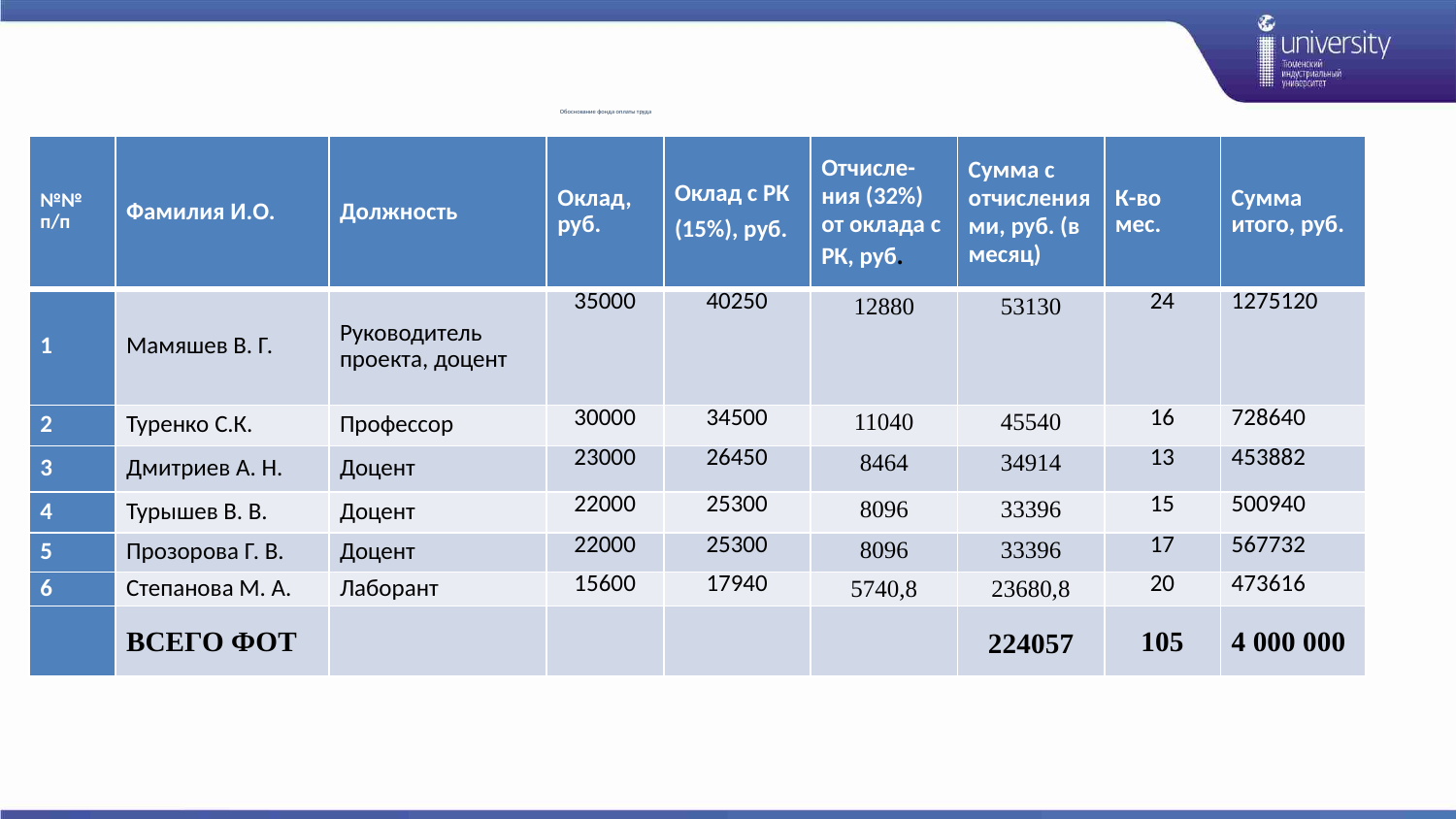

# Обоснование фонда оплаты труда
| №№ п/п | Фамилия И.О. | Должность | Оклад, руб. | Оклад с РК (15%), руб. | Отчисле-ния (32%) от оклада с РК, руб. | Сумма с отчислениями, руб. (в месяц) | К-во мес. | Сумма итого, руб. |
| --- | --- | --- | --- | --- | --- | --- | --- | --- |
| 1 | Мамяшев В. Г. | Руководитель проекта, доцент | 35000 | 40250 | 12880 | 53130 | 24 | 1275120 |
| 2 | Туренко С.К. | Профессор | 30000 | 34500 | 11040 | 45540 | 16 | 728640 |
| 3 | Дмитриев А. Н. | Доцент | 23000 | 26450 | 8464 | 34914 | 13 | 453882 |
| 4 | Турышев В. В. | Доцент | 22000 | 25300 | 8096 | 33396 | 15 | 500940 |
| 5 | Прозорова Г. В. | Доцент | 22000 | 25300 | 8096 | 33396 | 17 | 567732 |
| 6 | Степанова М. А. | Лаборант | 15600 | 17940 | 5740,8 | 23680,8 | 20 | 473616 |
|  | ВСЕГО ФОТ |  |  |  |  | 224057 | 105 | 4 000 000 |